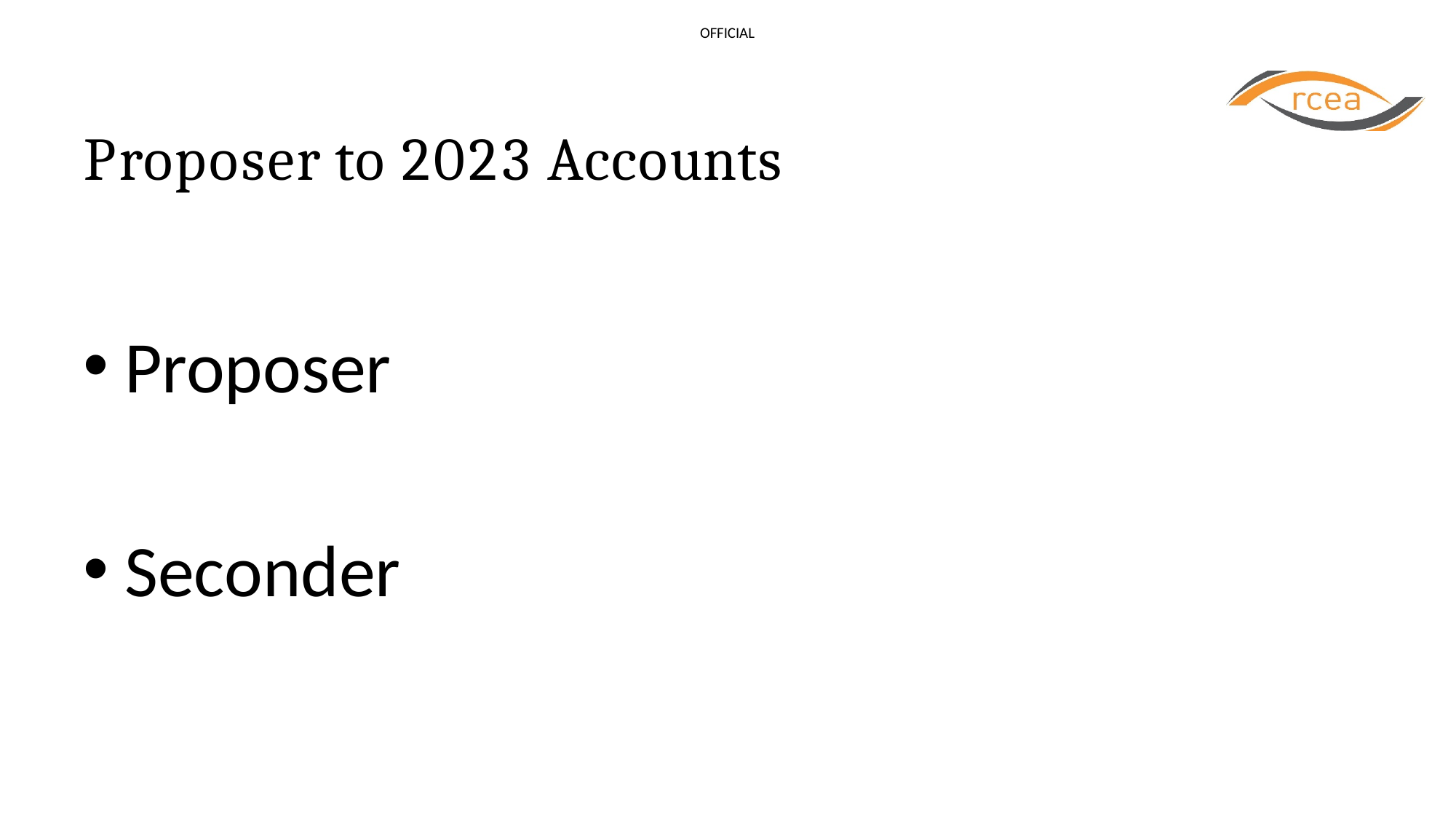

# Proposer to 2023 Accounts
Proposer

Seconder